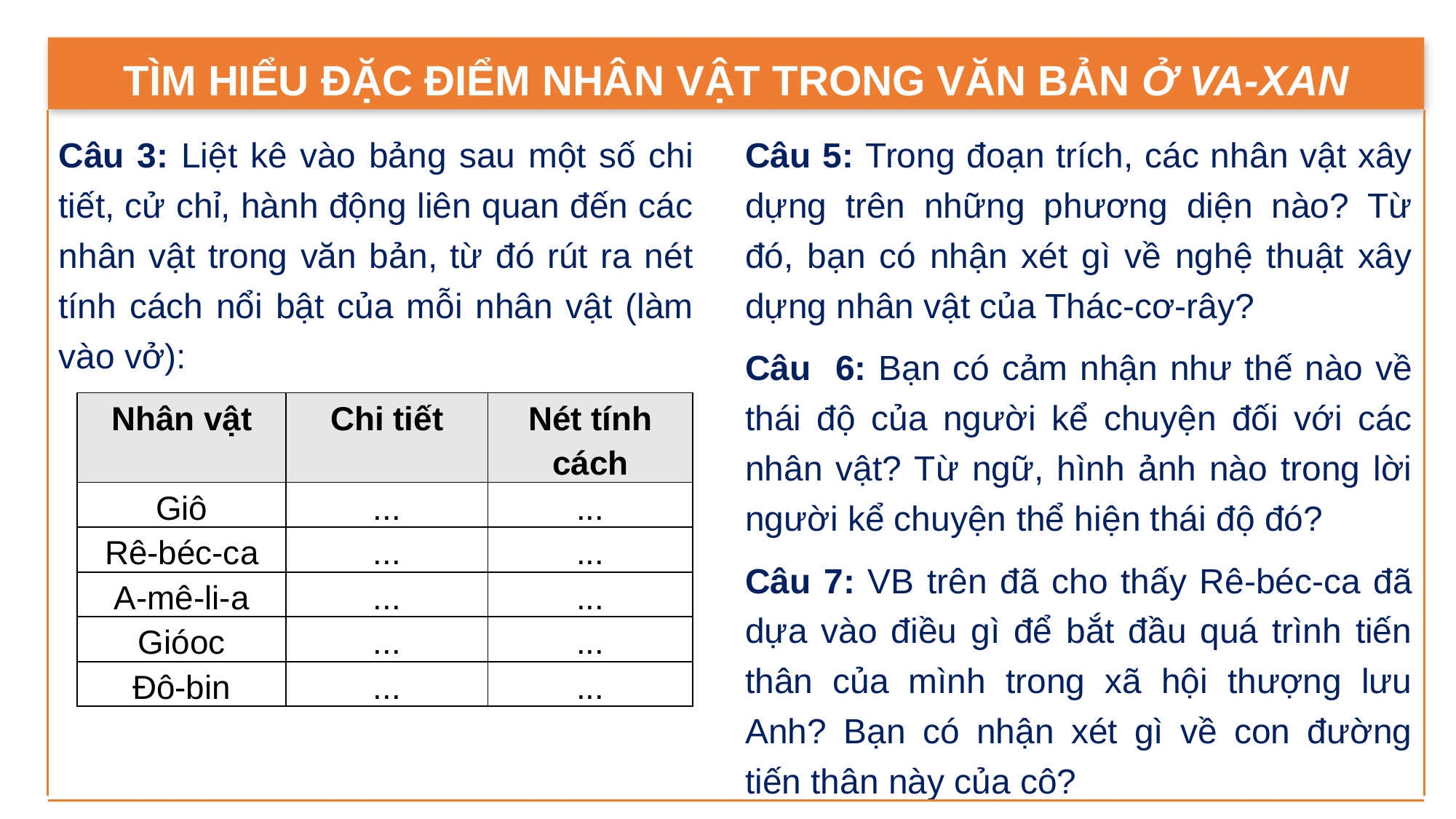

TÌM HIỂU ĐẶC ĐIỂM NHÂN VẬT TRONG VĂN BẢN Ở VA-XAN
Câu 3: Liệt kê vào bảng sau một số chi tiết, cử chỉ, hành động liên quan đến các nhân vật trong văn bản, từ đó rút ra nét tính cách nổi bật của mỗi nhân vật (làm vào vở):
Câu 5: Trong đoạn trích, các nhân vật xây dựng trên những phương diện nào? Từ đó, bạn có nhận xét gì về nghệ thuật xây dựng nhân vật của Thác-cơ-rây?
Câu  6: Bạn có cảm nhận như thế nào về thái độ của người kể chuyện đối với các nhân vật? Từ ngữ, hình ảnh nào trong lời người kể chuyện thể hiện thái độ đó?
Câu 7: VB trên đã cho thấy Rê-béc-ca đã dựa vào điều gì để bắt đầu quá trình tiến thân của mình trong xã hội thượng lưu Anh? Bạn có nhận xét gì về con đường tiến thân này của cô?
| Nhân vật | Chi tiết | Nét tính cách |
| --- | --- | --- |
| Giô | ... | ... |
| Rê-béc-ca | ... | ... |
| A-mê-li-a | ... | ... |
| Gióoc | ... | ... |
| Đô-bin | ... | ... |